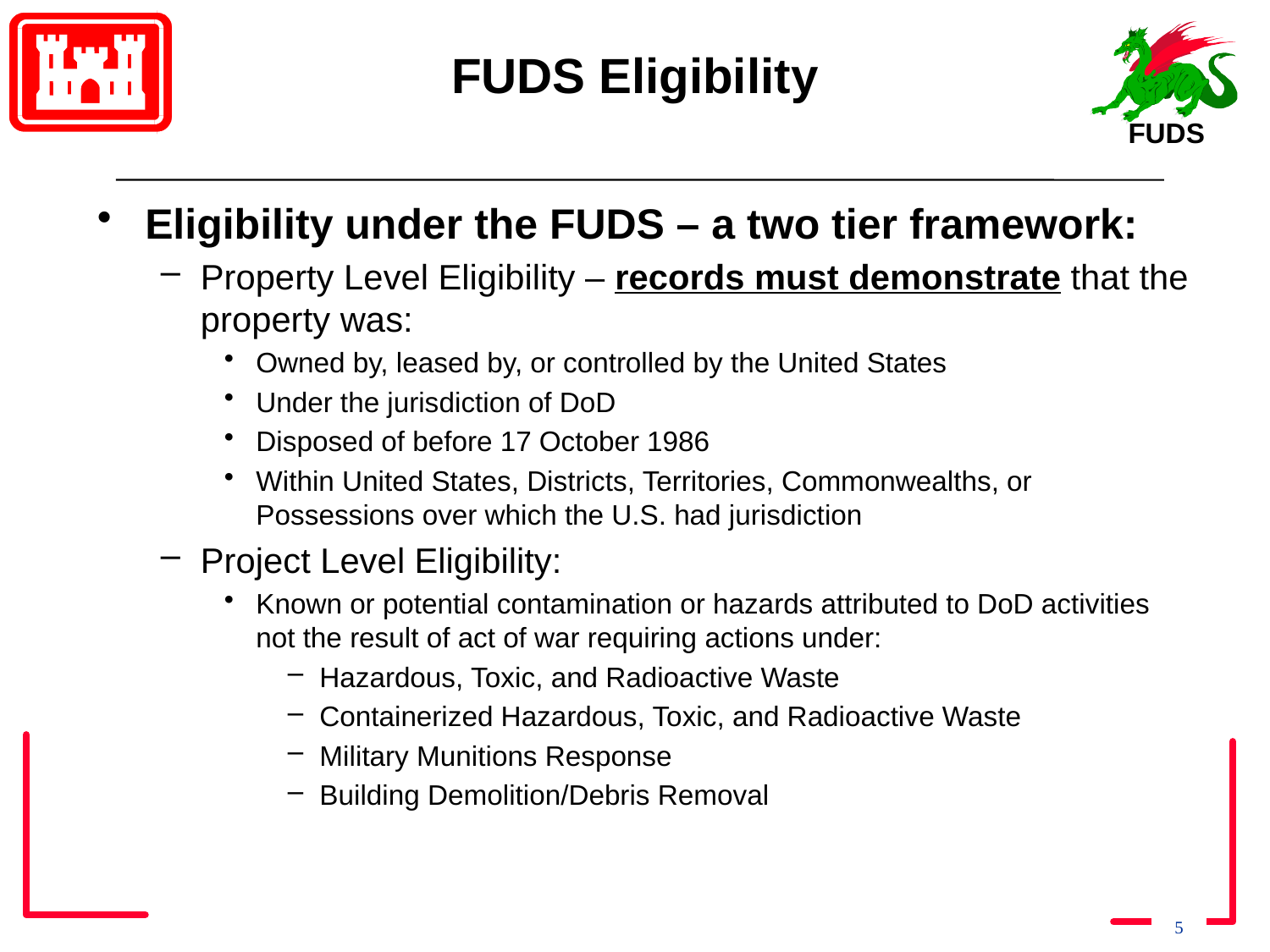

# FUDS Eligibility
Eligibility under the FUDS – a two tier framework:
Property Level Eligibility – records must demonstrate that the property was:
Owned by, leased by, or controlled by the United States
Under the jurisdiction of DoD
Disposed of before 17 October 1986
Within United States, Districts, Territories, Commonwealths, or Possessions over which the U.S. had jurisdiction
Project Level Eligibility:
Known or potential contamination or hazards attributed to DoD activities not the result of act of war requiring actions under:
Hazardous, Toxic, and Radioactive Waste
Containerized Hazardous, Toxic, and Radioactive Waste
Military Munitions Response
Building Demolition/Debris Removal